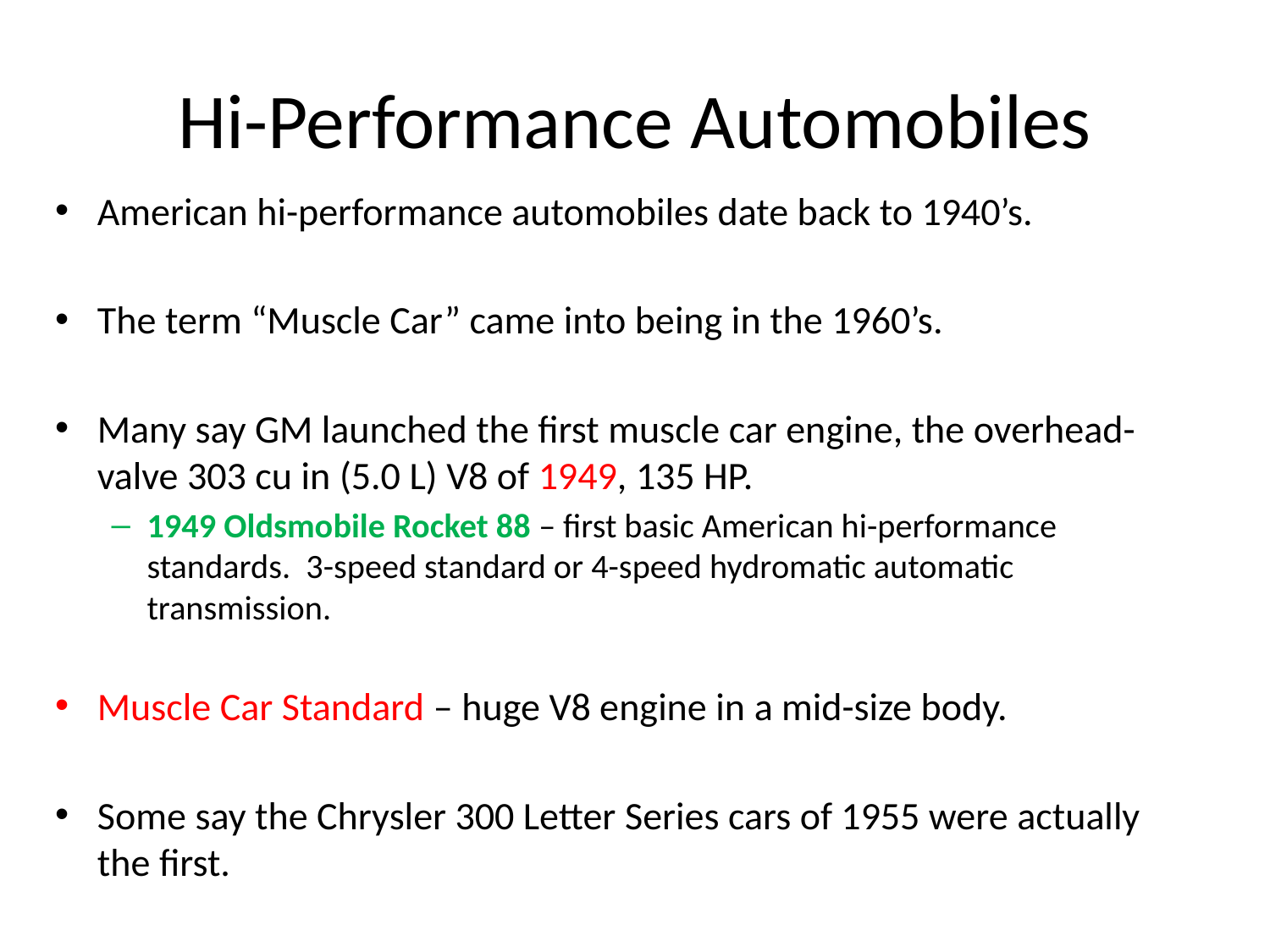

# Hi-Performance Automobiles
American hi-performance automobiles date back to 1940’s.

The term “Muscle Car” came into being in the 1960’s.

Many say GM launched the first muscle car engine, the overhead-valve 303 cu in (5.0 L) V8 of 1949, 135 HP.
1949 Oldsmobile Rocket 88 – first basic American hi-performance standards.  3-speed standard or 4-speed hydromatic automatic transmission.

Muscle Car Standard – huge V8 engine in a mid-size body.

Some say the Chrysler 300 Letter Series cars of 1955 were actually the first.